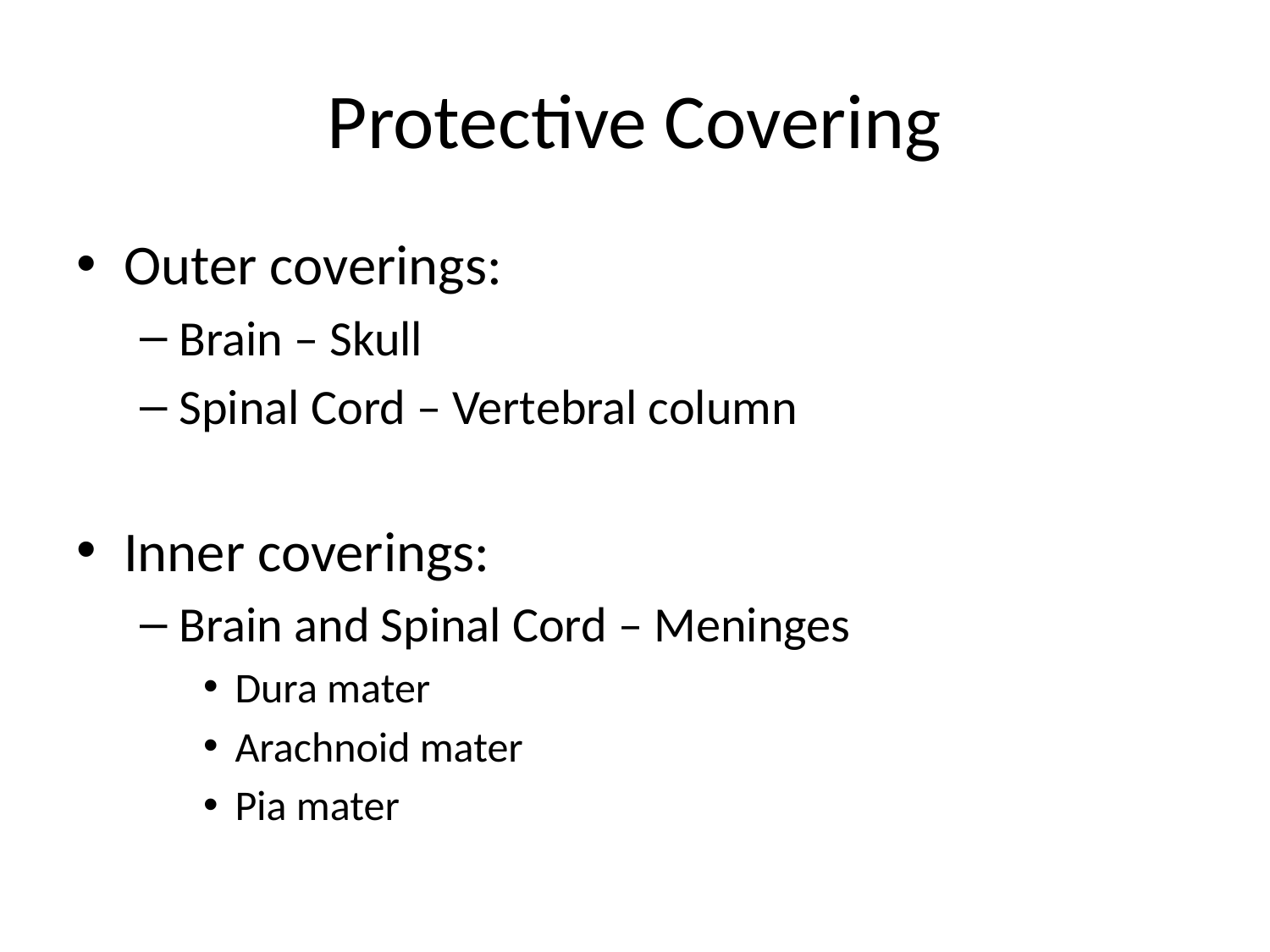

# Protective Covering
Outer coverings:
Brain – Skull
Spinal Cord – Vertebral column

Inner coverings:
Brain and Spinal Cord – Meninges
Dura mater
Arachnoid mater
Pia mater